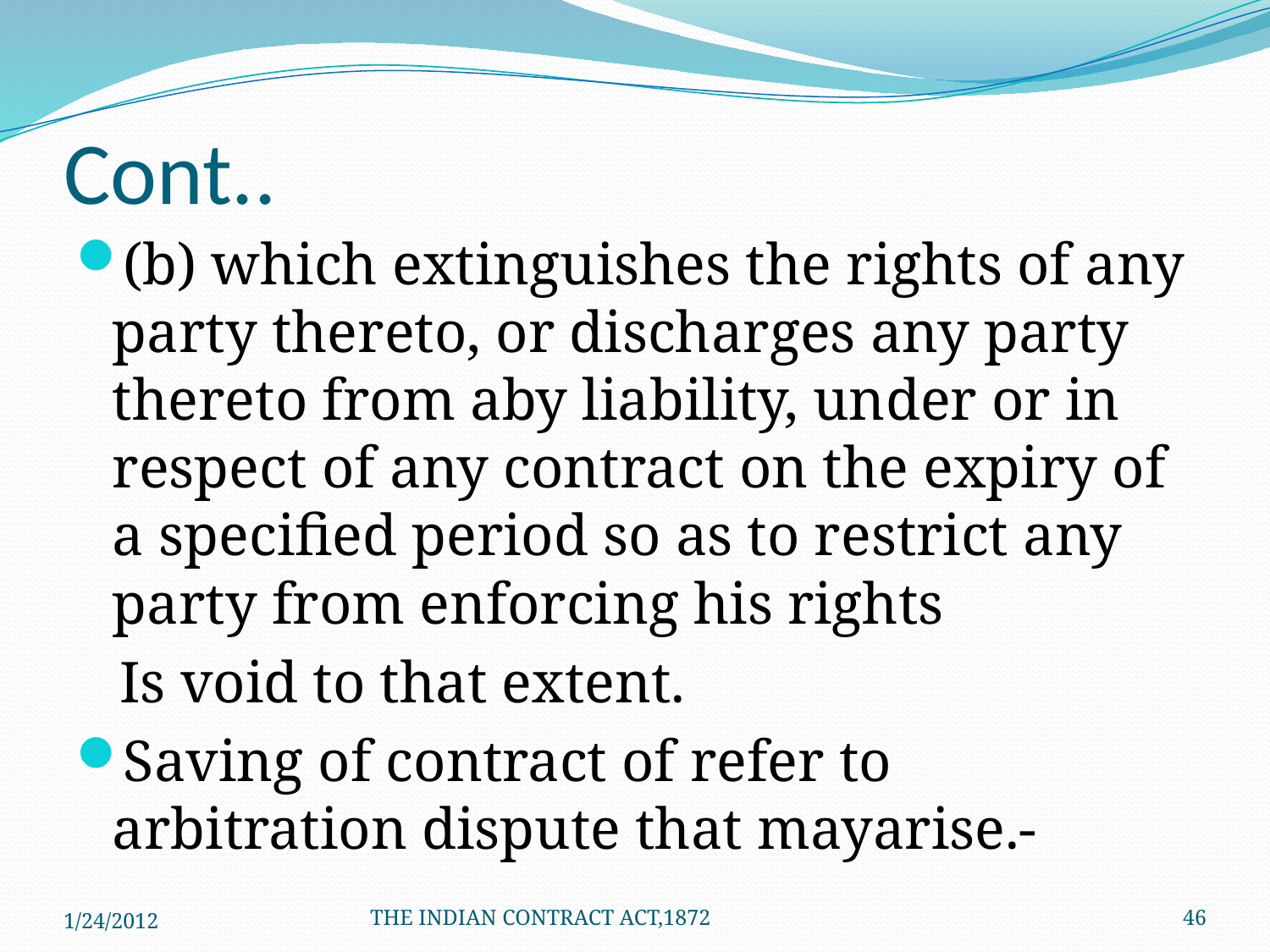

# Cont..
(b) which extinguishes the rights of any party thereto, or discharges any party thereto from aby liability, under or in respect of any contract on the expiry of a specified period so as to restrict any party from enforcing his rights
   Is void to that extent.
Saving of contract of refer to arbitration dispute that mayarise.-
1/24/2012
THE INDIAN CONTRACT ACT,1872
46